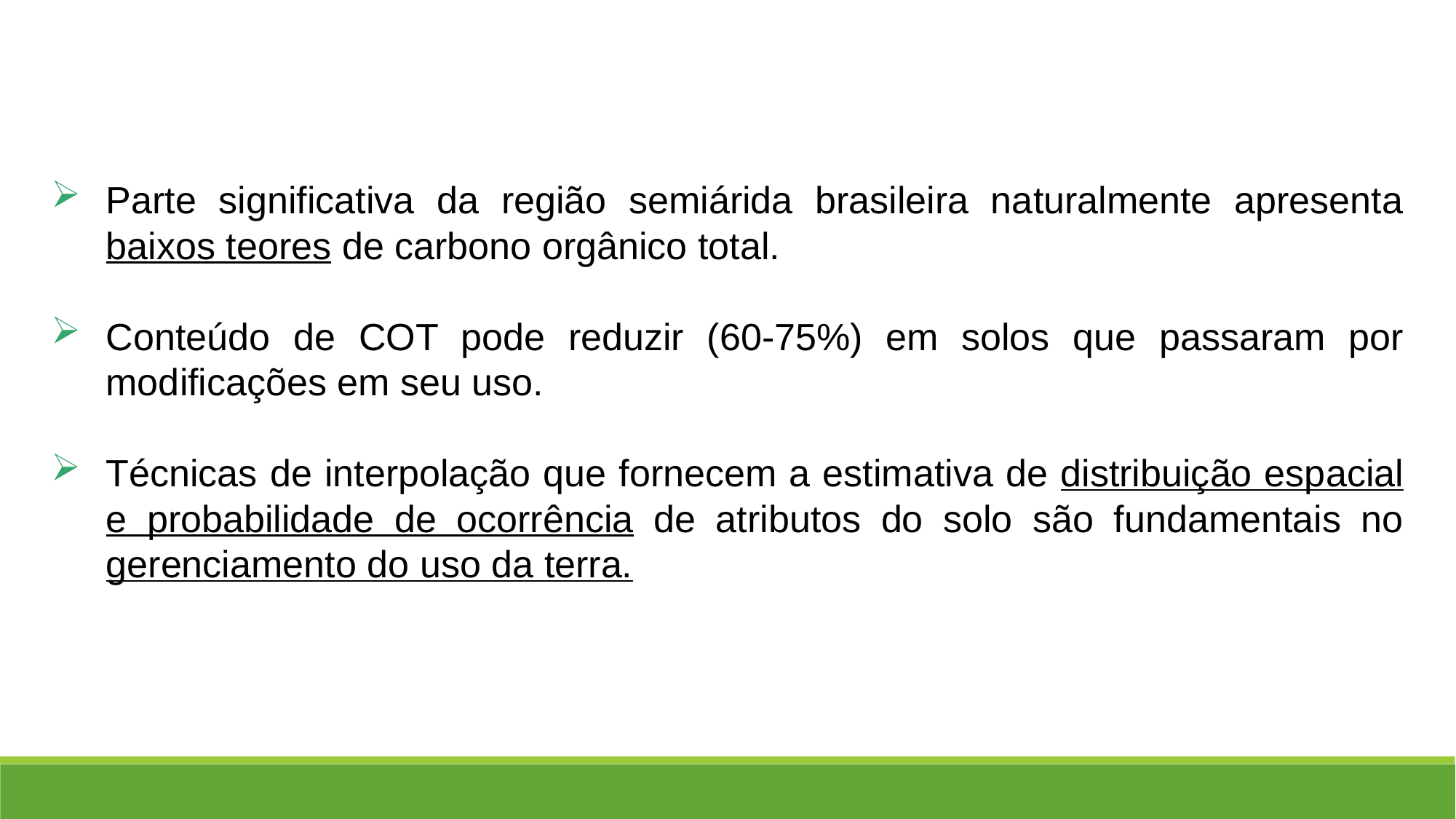

Parte significativa da região semiárida brasileira naturalmente apresenta baixos teores de carbono orgânico total.

Conteúdo de COT pode reduzir (60-75%) em solos que passaram por modificações em seu uso.

Técnicas de interpolação que fornecem a estimativa de distribuição espacial e probabilidade de ocorrência de atributos do solo são fundamentais no gerenciamento do uso da terra.